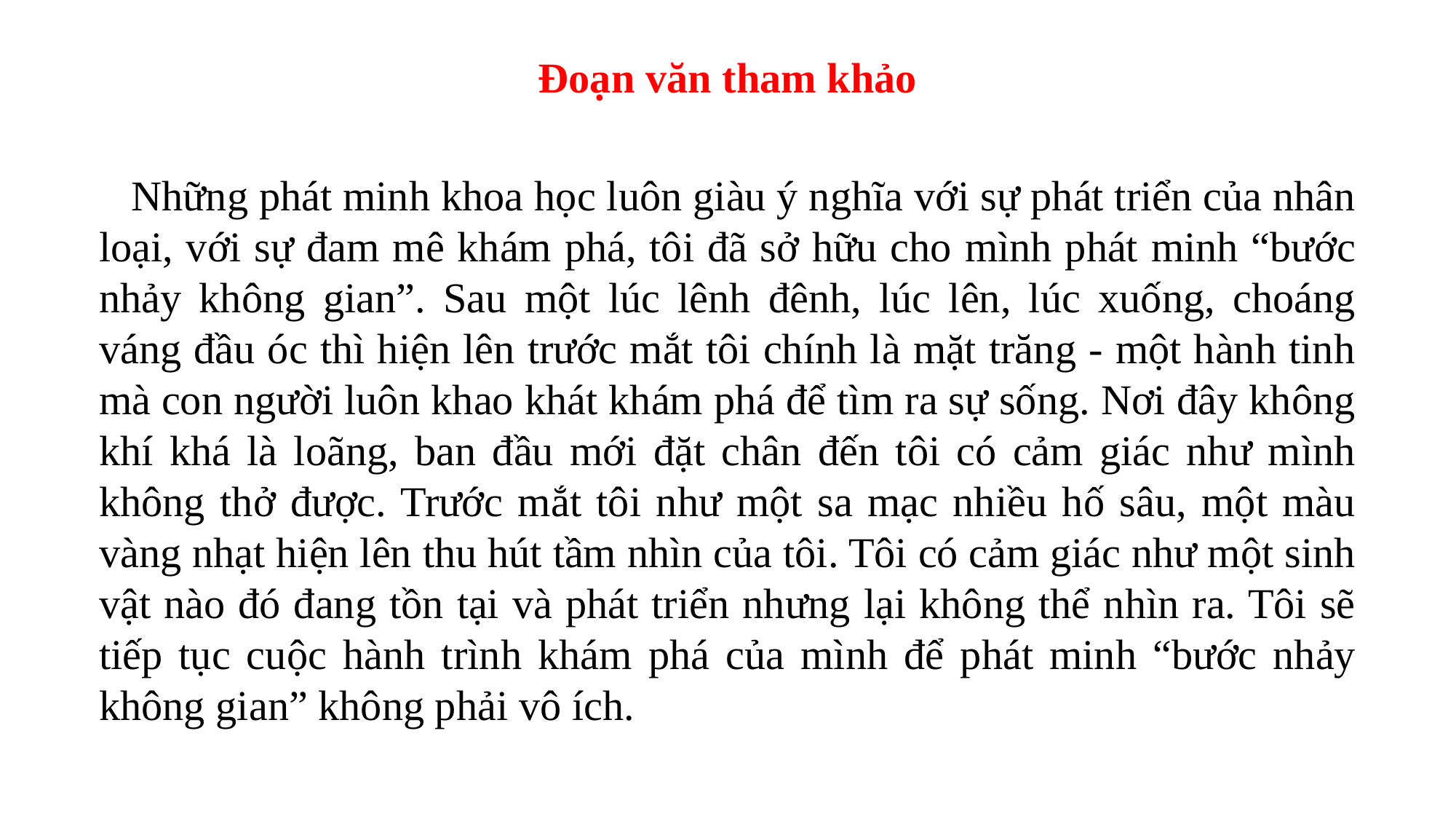

Đoạn văn tham khảo
   Những phát minh khoa học luôn giàu ý nghĩa với sự phát triển của nhân loại, với sự đam mê khám phá, tôi đã sở hữu cho mình phát minh “bước nhảy không gian”. Sau một lúc lênh đênh, lúc lên, lúc xuống, choáng váng đầu óc thì hiện lên trước mắt tôi chính là mặt trăng - một hành tinh mà con người luôn khao khát khám phá để tìm ra sự sống. Nơi đây không khí khá là loãng, ban đầu mới đặt chân đến tôi có cảm giác như mình không thở được. Trước mắt tôi như một sa mạc nhiều hố sâu, một màu vàng nhạt hiện lên thu hút tầm nhìn của tôi. Tôi có cảm giác như một sinh vật nào đó đang tồn tại và phát triển nhưng lại không thể nhìn ra. Tôi sẽ tiếp tục cuộc hành trình khám phá của mình để phát minh “bước nhảy không gian” không phải vô ích.